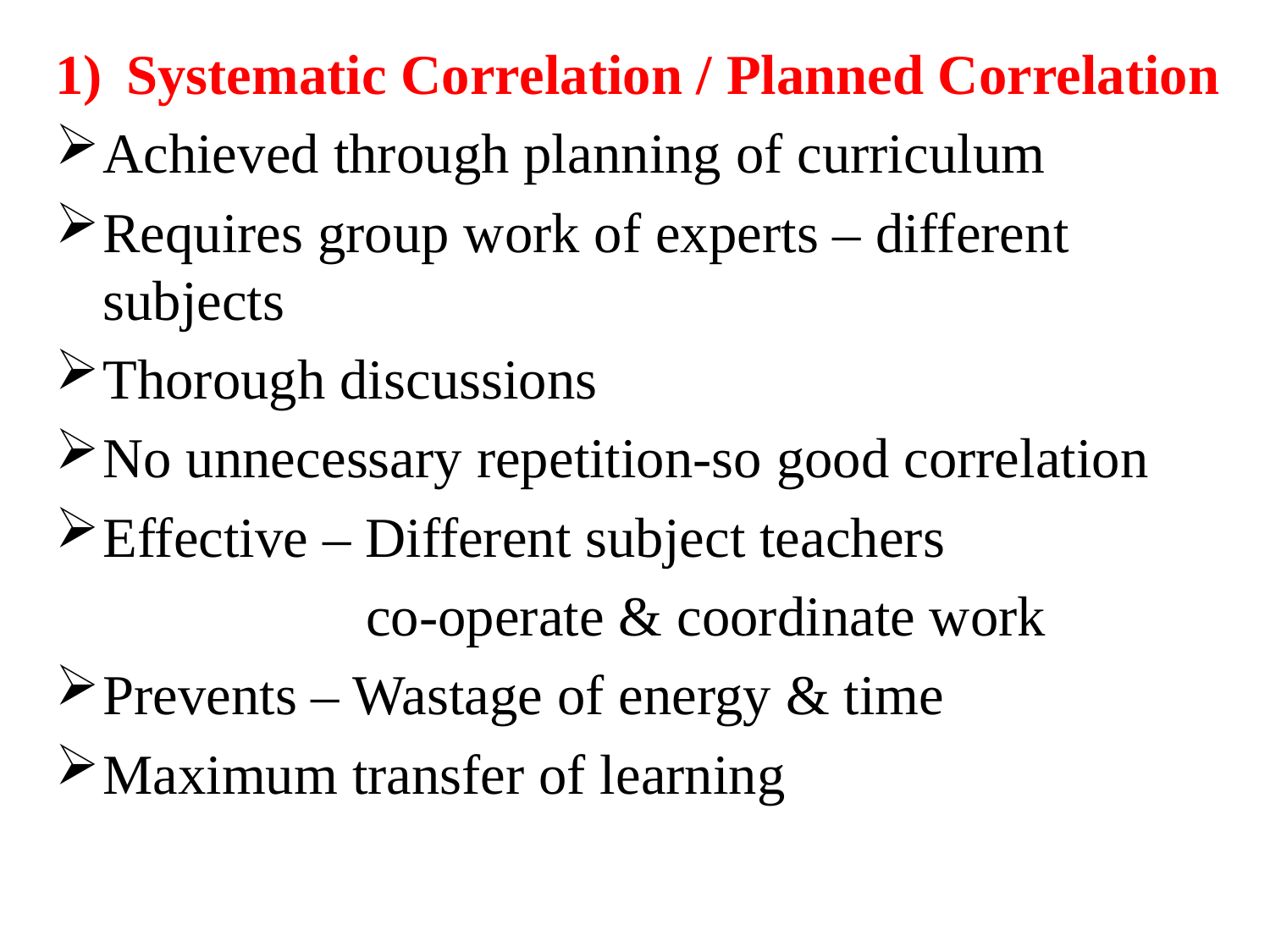

Systematic Correlation / Planned Correlation
Achieved through planning of curriculum
Requires group work of experts – different subjects
Thorough discussions
No unnecessary repetition-so good correlation
Effective – Different subject teachers
		    co-operate & coordinate work
Prevents – Wastage of energy & time
Maximum transfer of learning